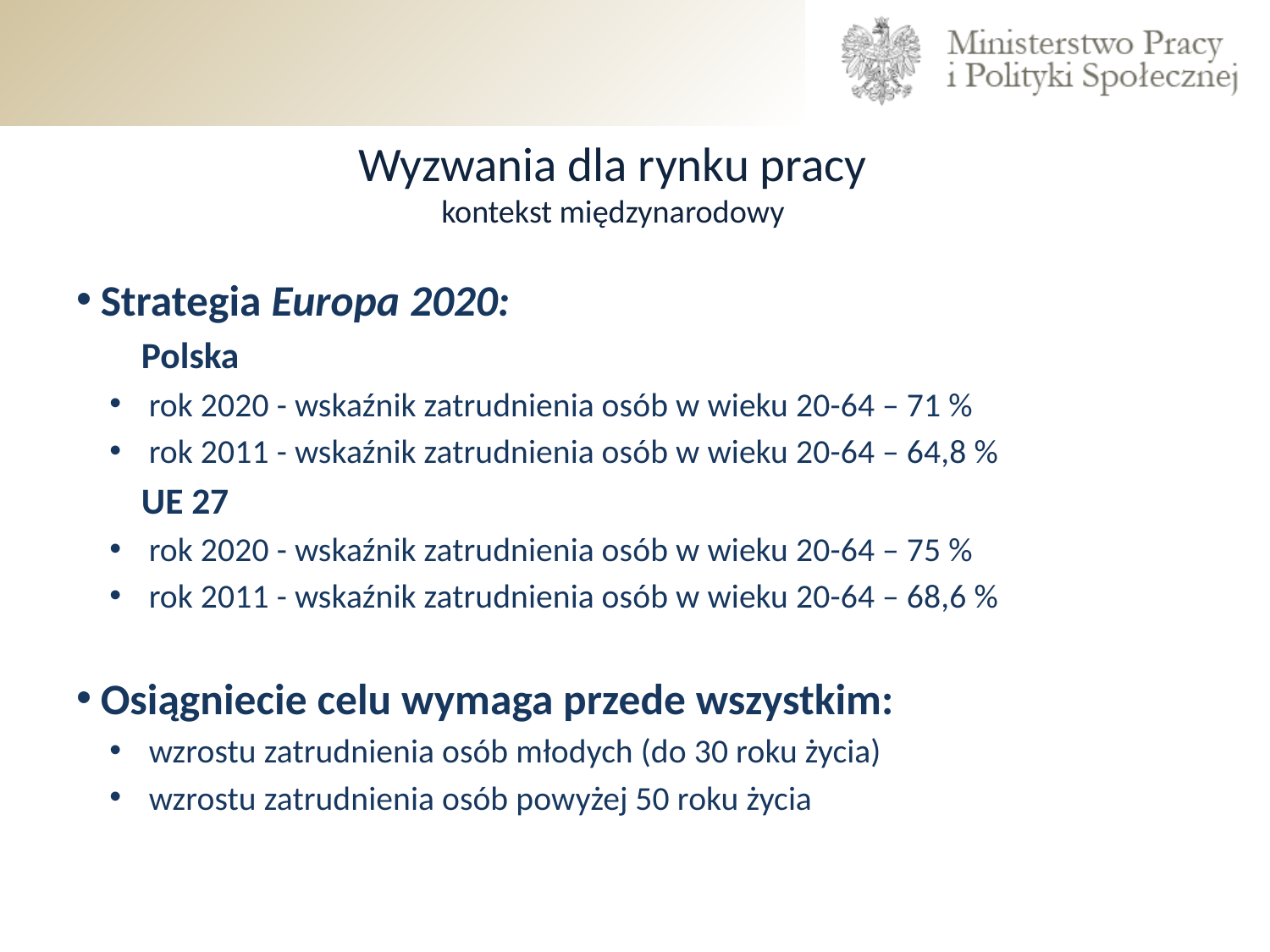

# Wyzwania dla rynku pracy kontekst międzynarodowy
 Strategia Europa 2020:
Polska
 rok 2020 - wskaźnik zatrudnienia osób w wieku 20-64 – 71 %
 rok 2011 - wskaźnik zatrudnienia osób w wieku 20-64 – 64,8 %
UE 27
 rok 2020 - wskaźnik zatrudnienia osób w wieku 20-64 – 75 %
 rok 2011 - wskaźnik zatrudnienia osób w wieku 20-64 – 68,6 %

 Osiągniecie celu wymaga przede wszystkim:
 wzrostu zatrudnienia osób młodych (do 30 roku życia)
 wzrostu zatrudnienia osób powyżej 50 roku życia